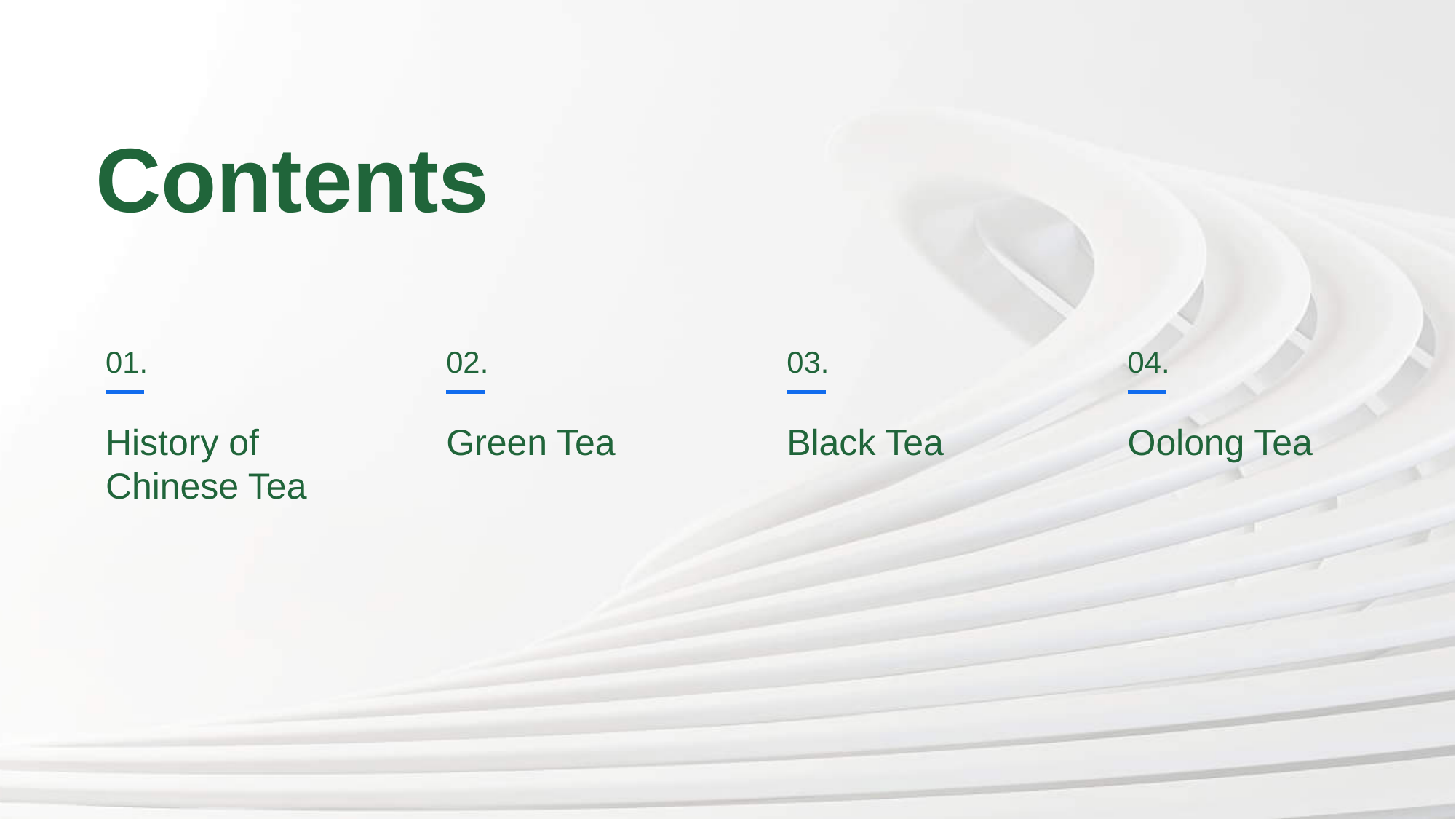

Contents
01.
02.
03.
04.
History of Chinese Tea
Green Tea
Black Tea
Oolong Tea